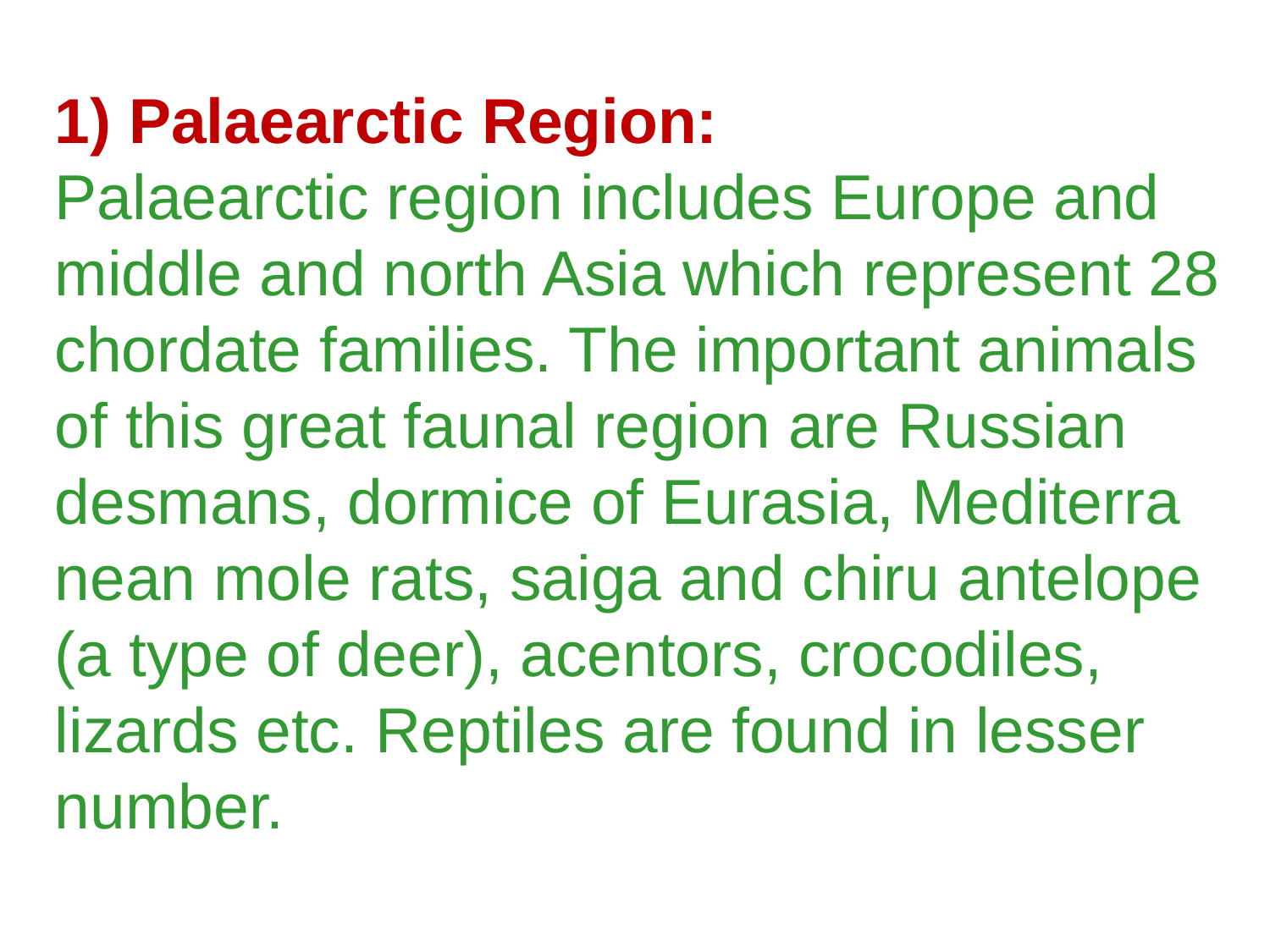

1) Palaearctic Region:
Palaearctic region includes Europe and middle and north Asia which represent 28 chordate families. The important animals of this great faunal region are Russian desmans, dormice of Eurasia, Mediterra­nean mole rats, saiga and chiru antelope (a type of deer), acentors, crocodiles, lizards etc. Reptiles are found in lesser number.